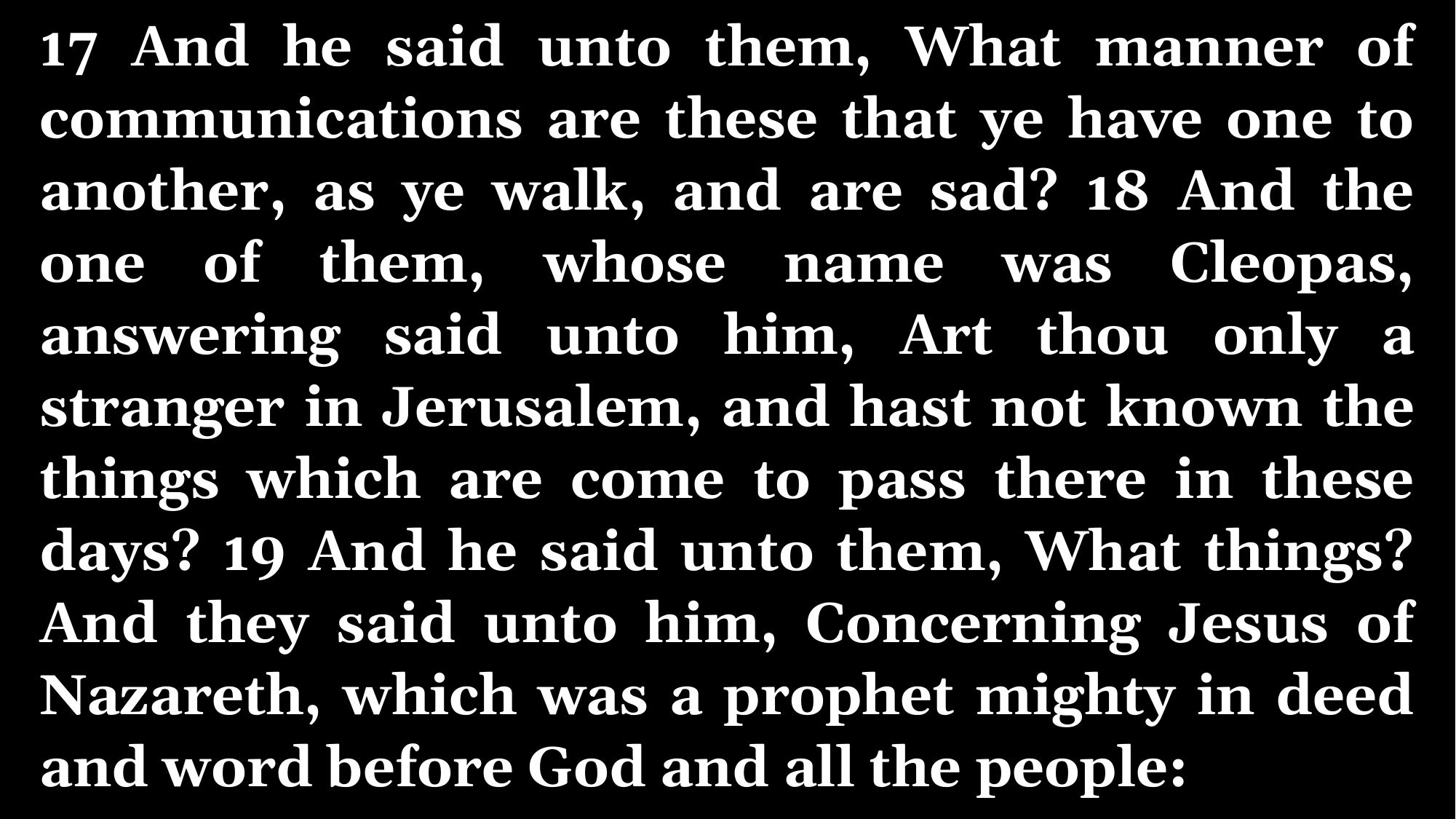

17 And he said unto them, What manner of communications are these that ye have one to another, as ye walk, and are sad? 18 And the one of them, whose name was Cleopas, answering said unto him, Art thou only a stranger in Jerusalem, and hast not known the things which are come to pass there in these days? 19 And he said unto them, What things? And they said unto him, Concerning Jesus of Nazareth, which was a prophet mighty in deed and word before God and all the people: